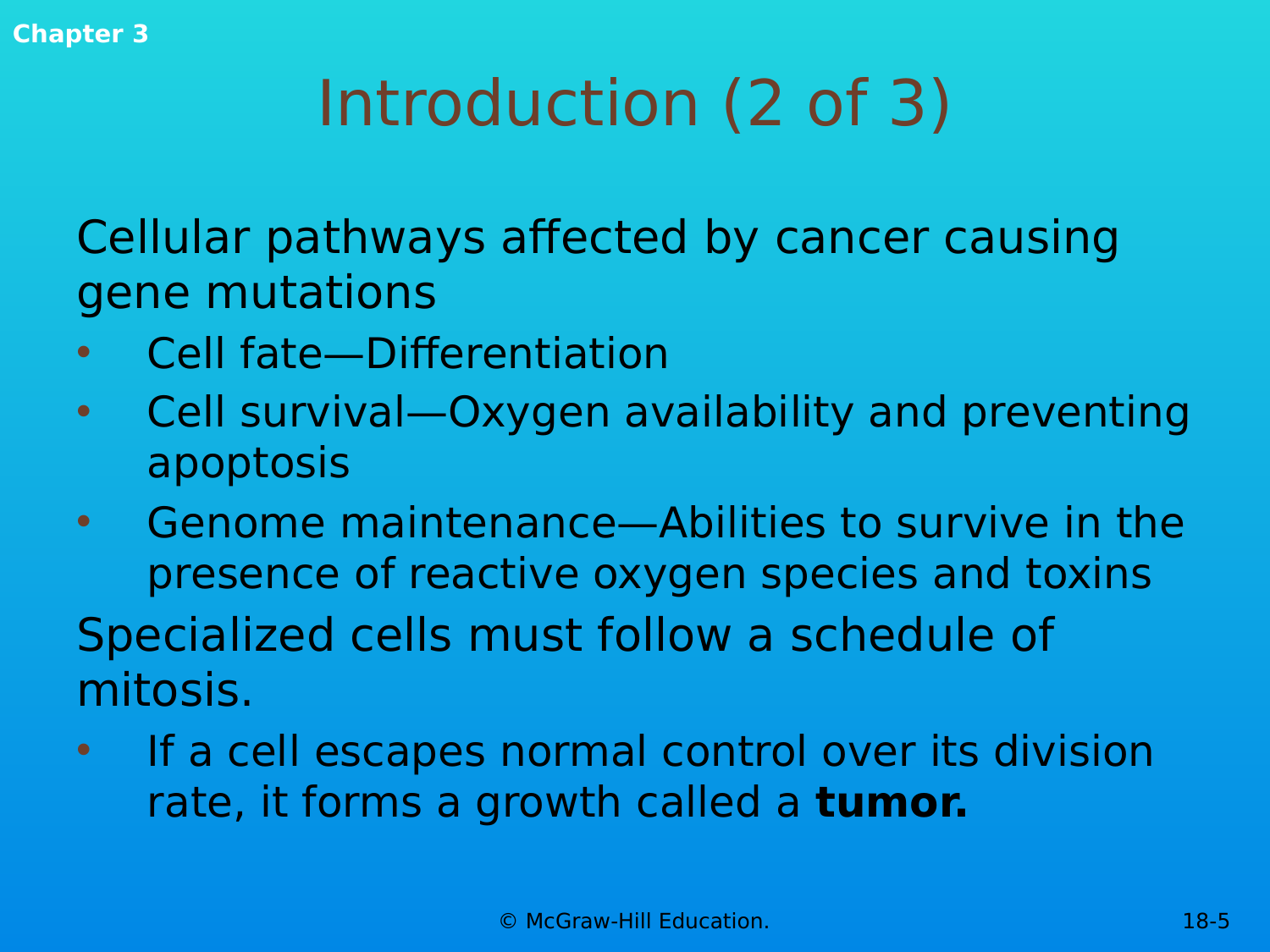

# Introduction (2 of 3)
Cellular pathways affected by cancer causing gene mutations
Cell fate—Differentiation
Cell survival—Oxygen availability and preventing apoptosis
Genome maintenance—Abilities to survive in the presence of reactive oxygen species and toxins
Specialized cells must follow a schedule of mitosis.
If a cell escapes normal control over its division rate, it forms a growth called a tumor.